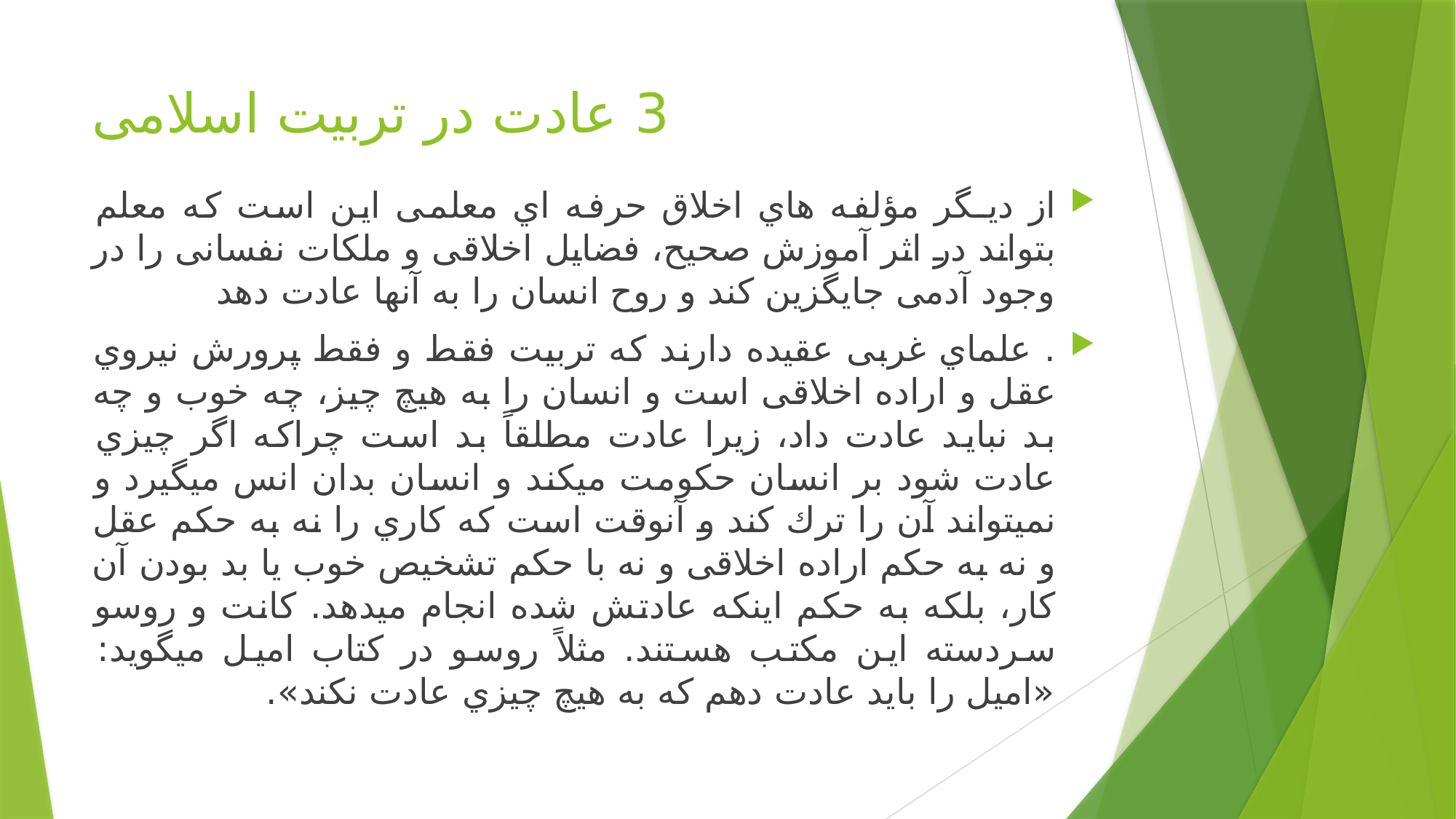

# 3 عادت در تربیت اسلامی
از دیـگر مؤلفه هاي اخلاق حرفه اي معلمی این است که معلم بتواند در اثر آموزش صحیح، فضایل اخلاقی و ملکات نفسانی را در وجود آدمی جایگزین کند و روح انسان را به آنها عادت دهد
. علماي غربی عقیده دارند که تربیت فقط و فقط پرورش نیروي عقل و اراده اخلاقی است و انسان را به هیچ چیز، چه خوب و چه بد نباید عادت داد، زیرا عادت مطلقاً بد است چراکه اگر چیزي عادت شود بر انسان حکومت میکند و انسان بدان انس میگیرد و نمیتواند آن را ترك کند و آنوقت است که کاري را نه به حکم عقل و نه به حکم اراده اخلاقی و نه با حکم تشخیص خوب یا بد بودن آن کار، بلکه به حکم اینکه عادتش شده انجام میدهد. کانت و روسو سردسته این مکتب هستند. مثلاً روسو در کتاب امیل میگوید: «امیل را باید عادت دهم که به هیچ چیزي عادت نکند».